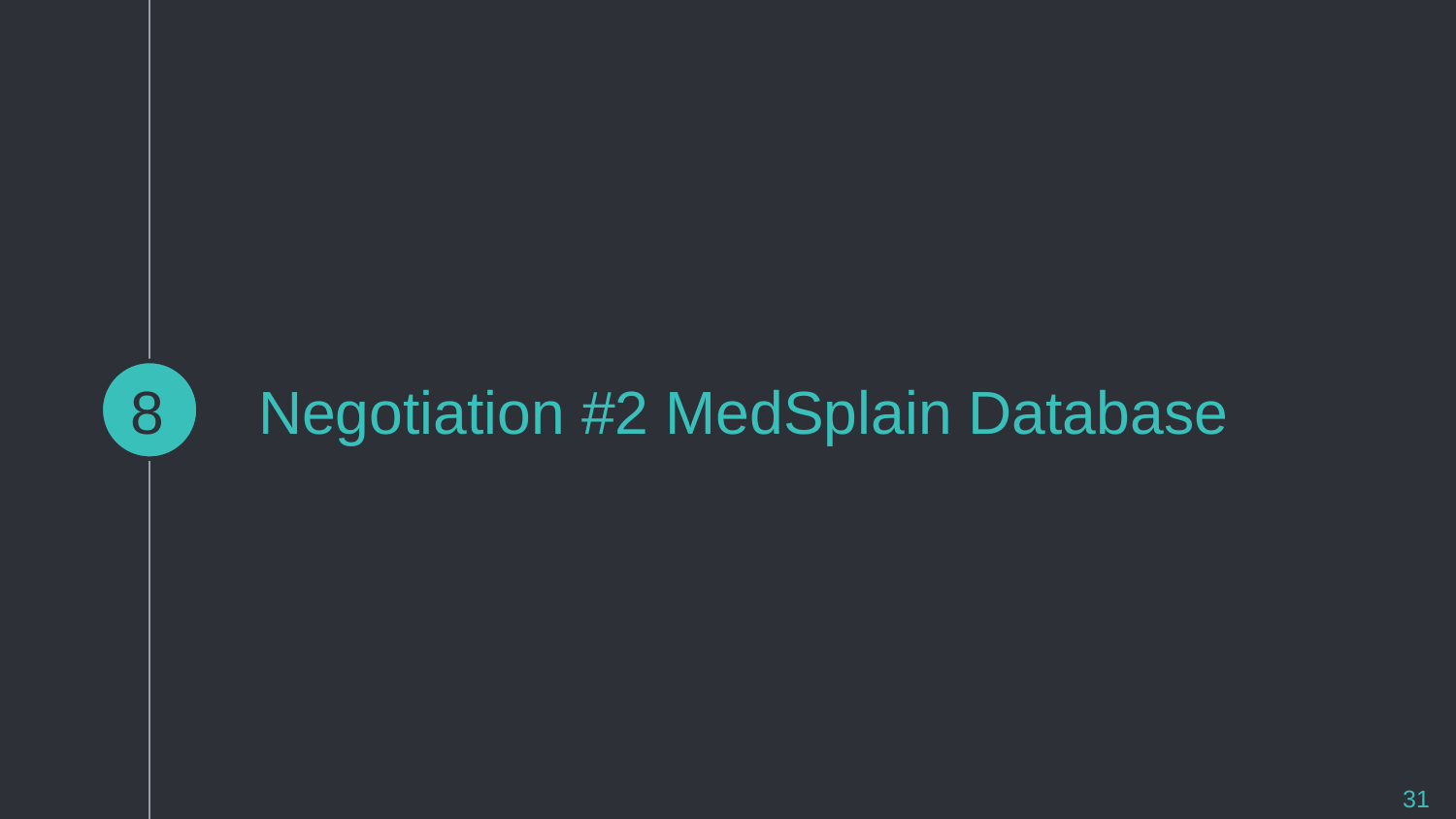

8
# Negotiation #2 MedSplain Database
31